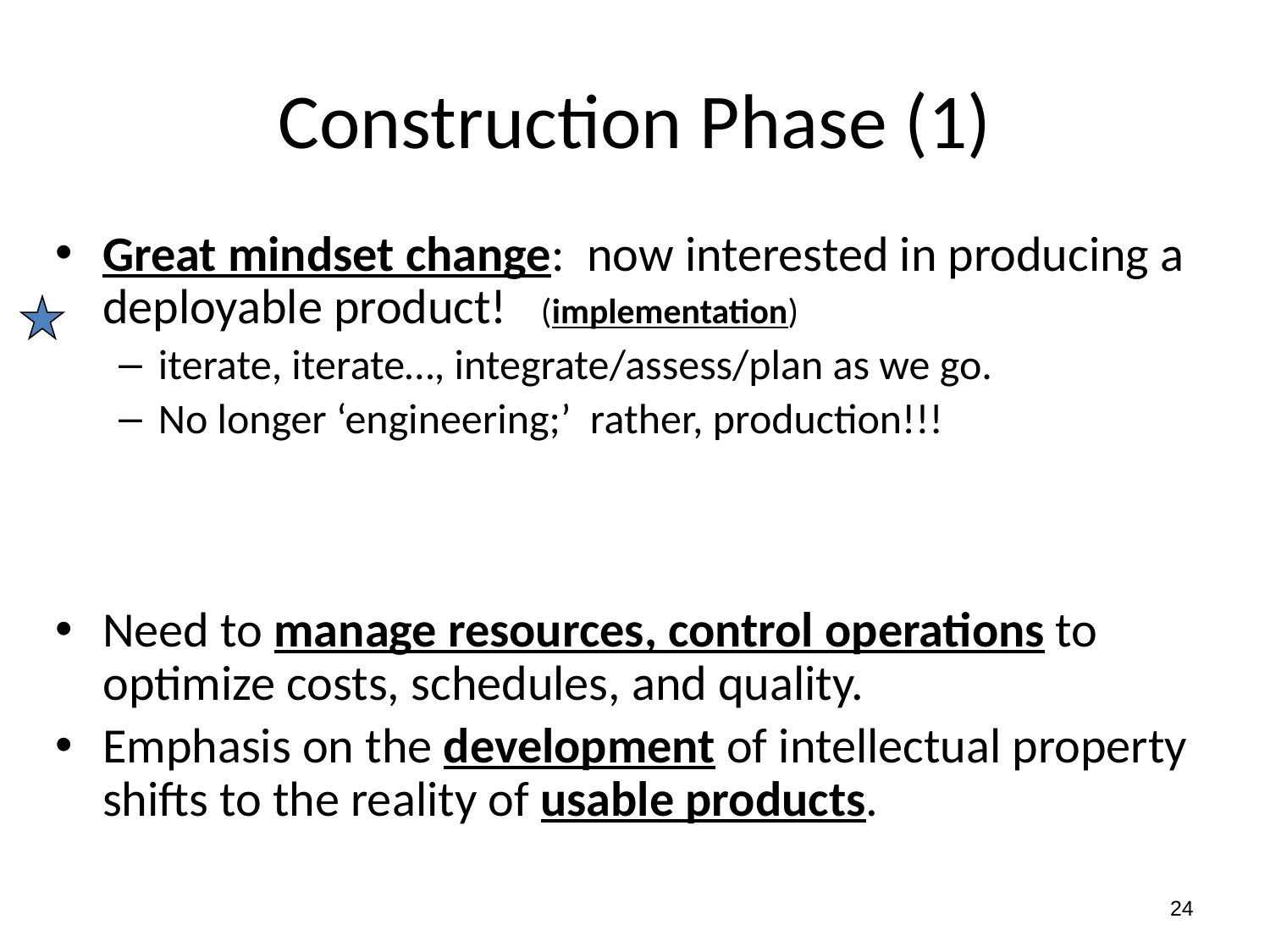

# Construction Phase (1)
Great mindset change:  now interested in producing a deployable product!   (implementation)
iterate, iterate…, integrate/assess/plan as we go.
No longer ‘engineering;’  rather, production!!!

Need to manage resources, control operations to optimize costs, schedules, and quality.
Emphasis on the development of intellectual property shifts to the reality of usable products.

24